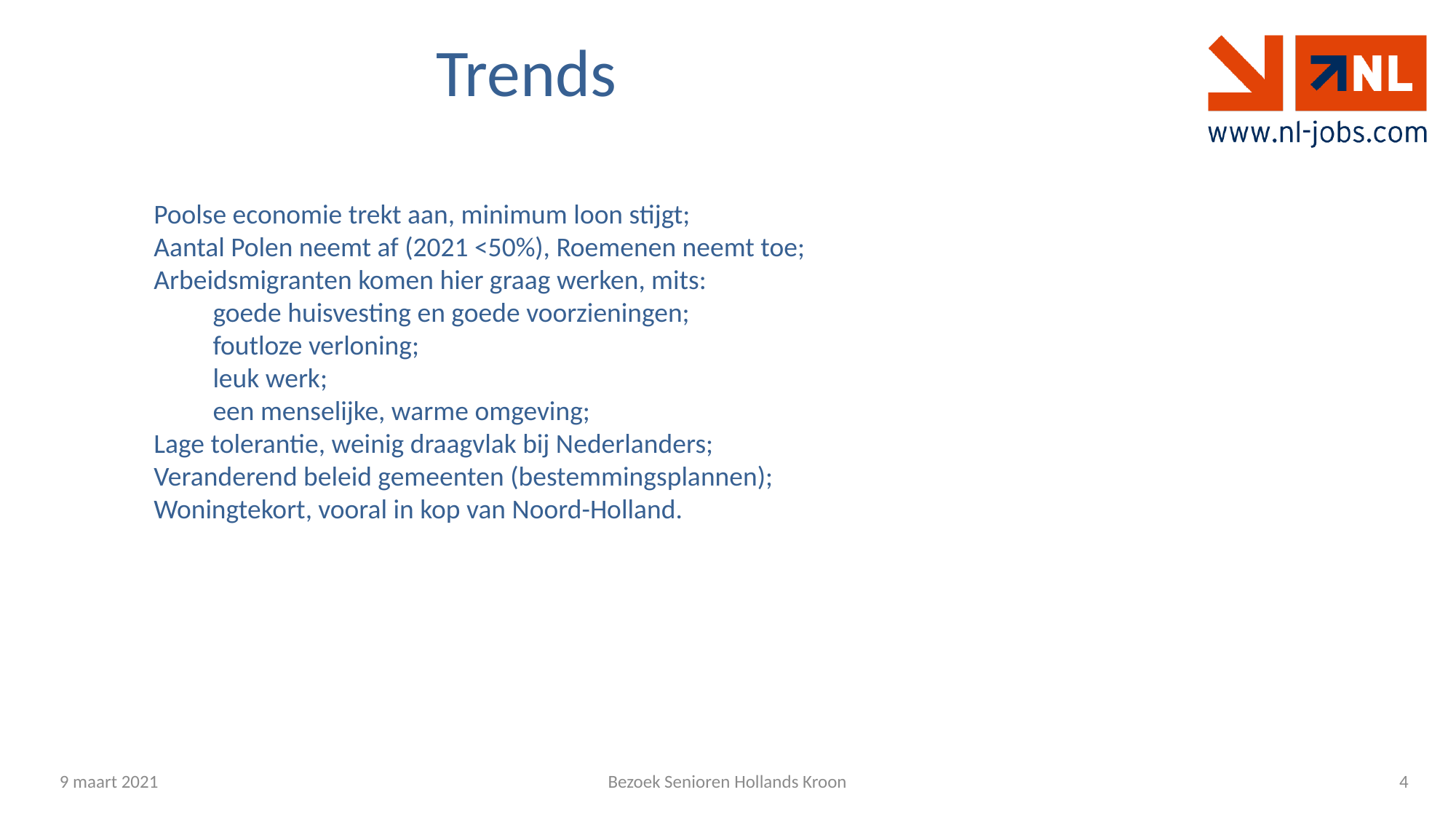

Trends
Poolse economie trekt aan, minimum loon stijgt;
Aantal Polen neemt af (2021 <50%), Roemenen neemt toe;
Arbeidsmigranten komen hier graag werken, mits:
goede huisvesting en goede voorzieningen;
foutloze verloning;
leuk werk;
een menselijke, warme omgeving;
Lage tolerantie, weinig draagvlak bij Nederlanders;
Veranderend beleid gemeenten (bestemmingsplannen);
Woningtekort, vooral in kop van Noord-Holland.

9 maart 2021
4
Bezoek Senioren Hollands Kroon